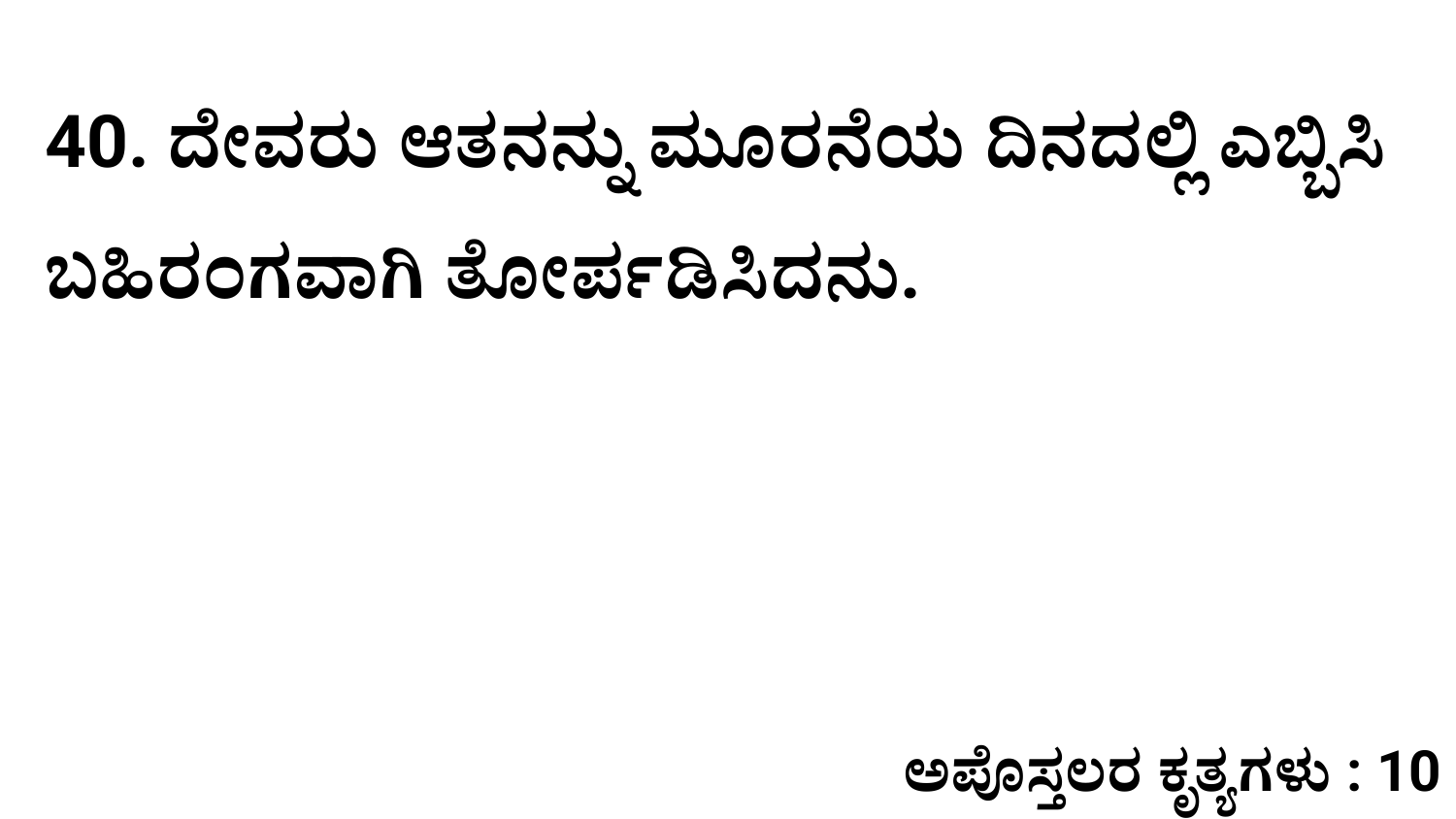

40. ದೇವರು ಆತನನ್ನು ಮೂರನೆಯ ದಿನದಲ್ಲಿ ಎಬ್ಬಿಸಿ ಬಹಿರಂಗವಾಗಿ ತೋರ್ಪಡಿಸಿದನು.
ಅಪೊಸ್ತಲರ ಕೃತ್ಯಗಳು : 10